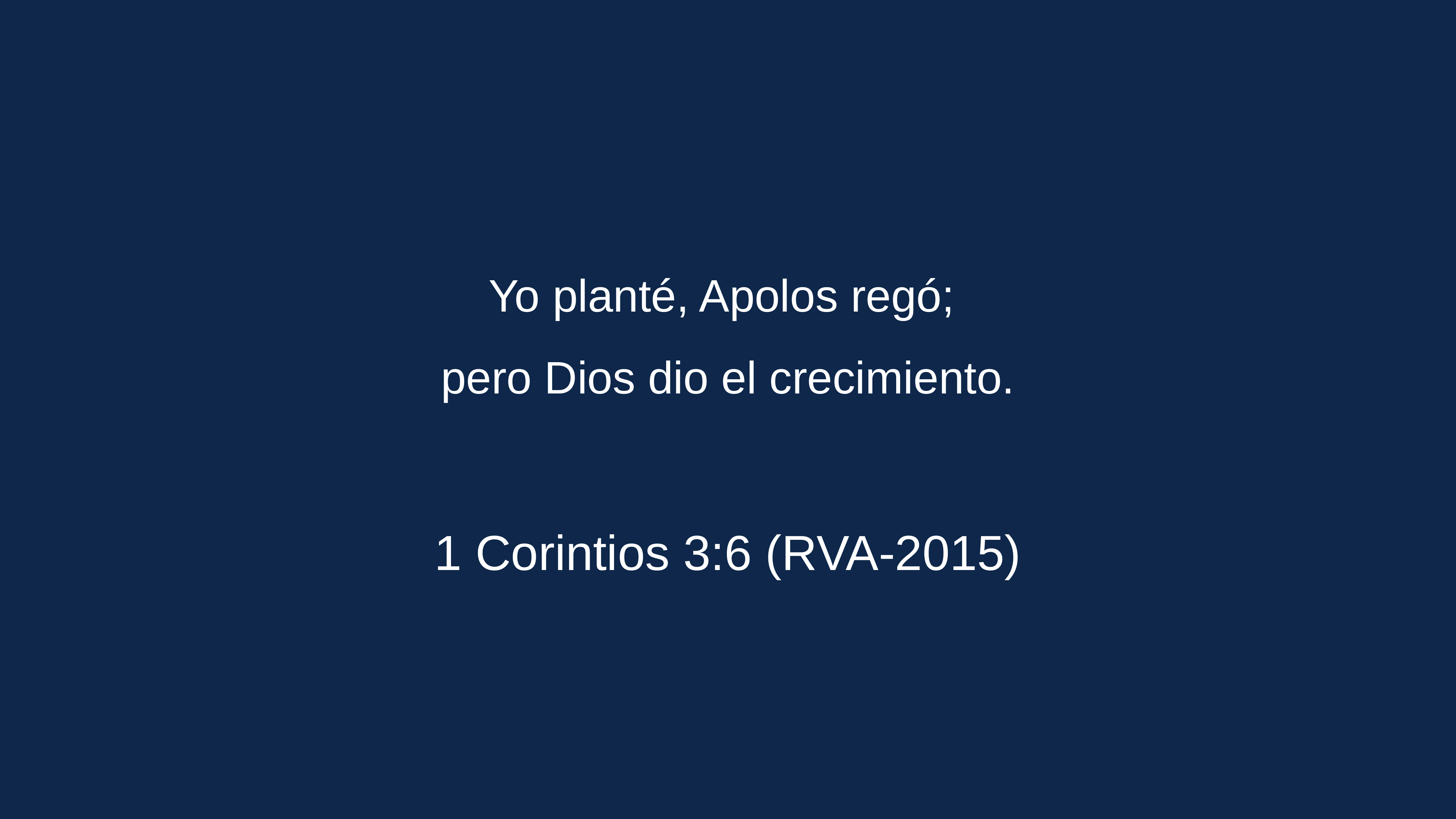

# Yo planté, Apolos regó; pero Dios dio el crecimiento. 1 Corintios 3:6 (RVA-2015)